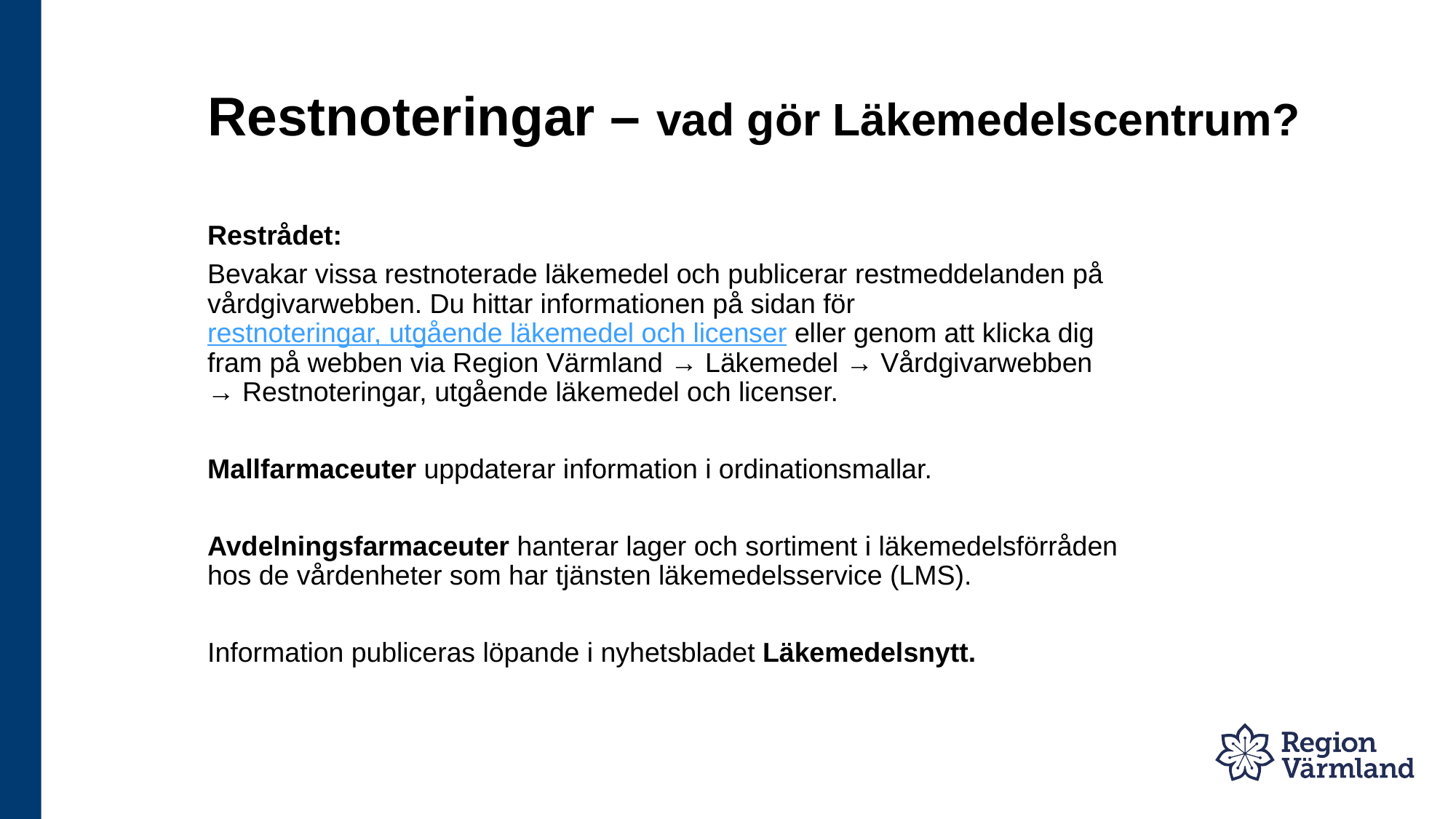

Restnoteringar – vad gör Läkemedelscentrum?
Restrådet:
Bevakar vissa restnoterade läkemedel och publicerar restmeddelanden på vårdgivarwebben. Du hittar informationen på sidan för restnoteringar, utgående läkemedel och licenser eller genom att klicka dig fram på webben via Region Värmland → Läkemedel → Vårdgivarwebben → Restnoteringar, utgående läkemedel och licenser.

Mallfarmaceuter uppdaterar information i ordinationsmallar.

Avdelningsfarmaceuter hanterar lager och sortiment i läkemedelsförråden hos de vårdenheter som har tjänsten läkemedelsservice (LMS).

Information publiceras löpande i nyhetsbladet Läkemedelsnytt.